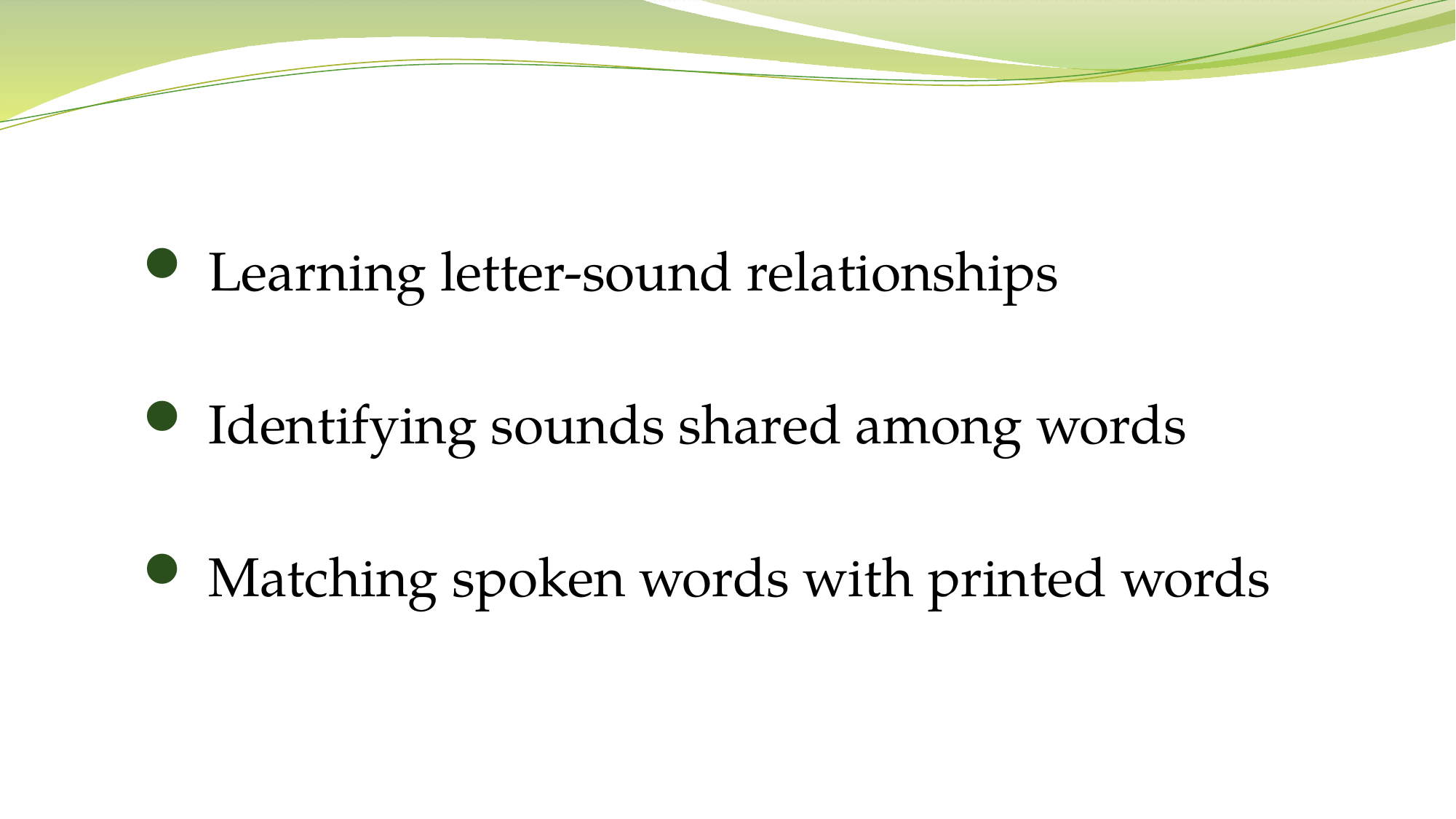

Learning letter-sound relationships

 Identifying sounds shared among words

 Matching spoken words with printed words